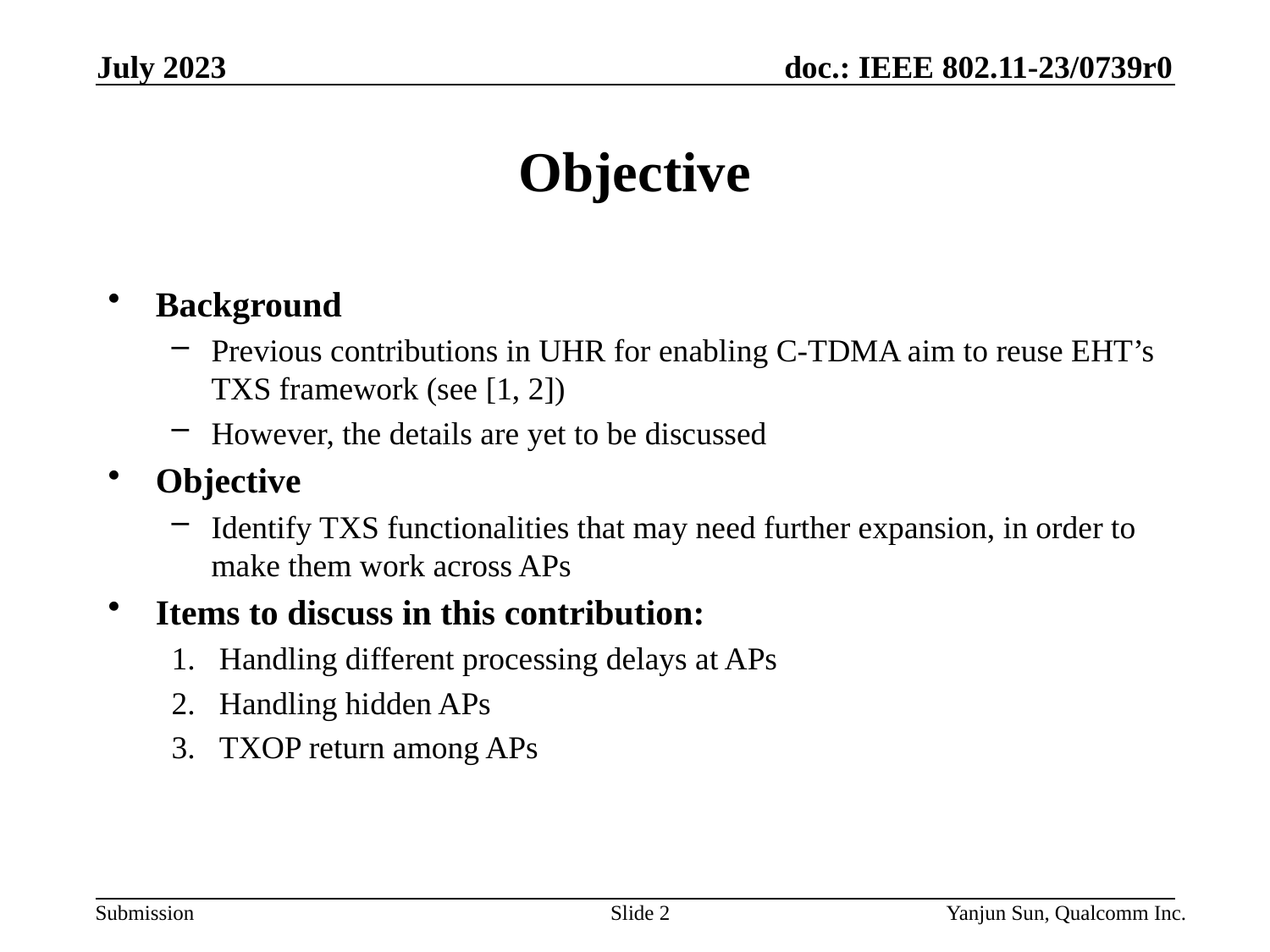

July 2023
# Objective
Background
Previous contributions in UHR for enabling C-TDMA aim to reuse EHT’s TXS framework (see [1, 2])
However, the details are yet to be discussed
Objective
Identify TXS functionalities that may need further expansion, in order to make them work across APs
Items to discuss in this contribution:
Handling different processing delays at APs
Handling hidden APs
TXOP return among APs
Slide 2
Yanjun Sun, Qualcomm Inc.